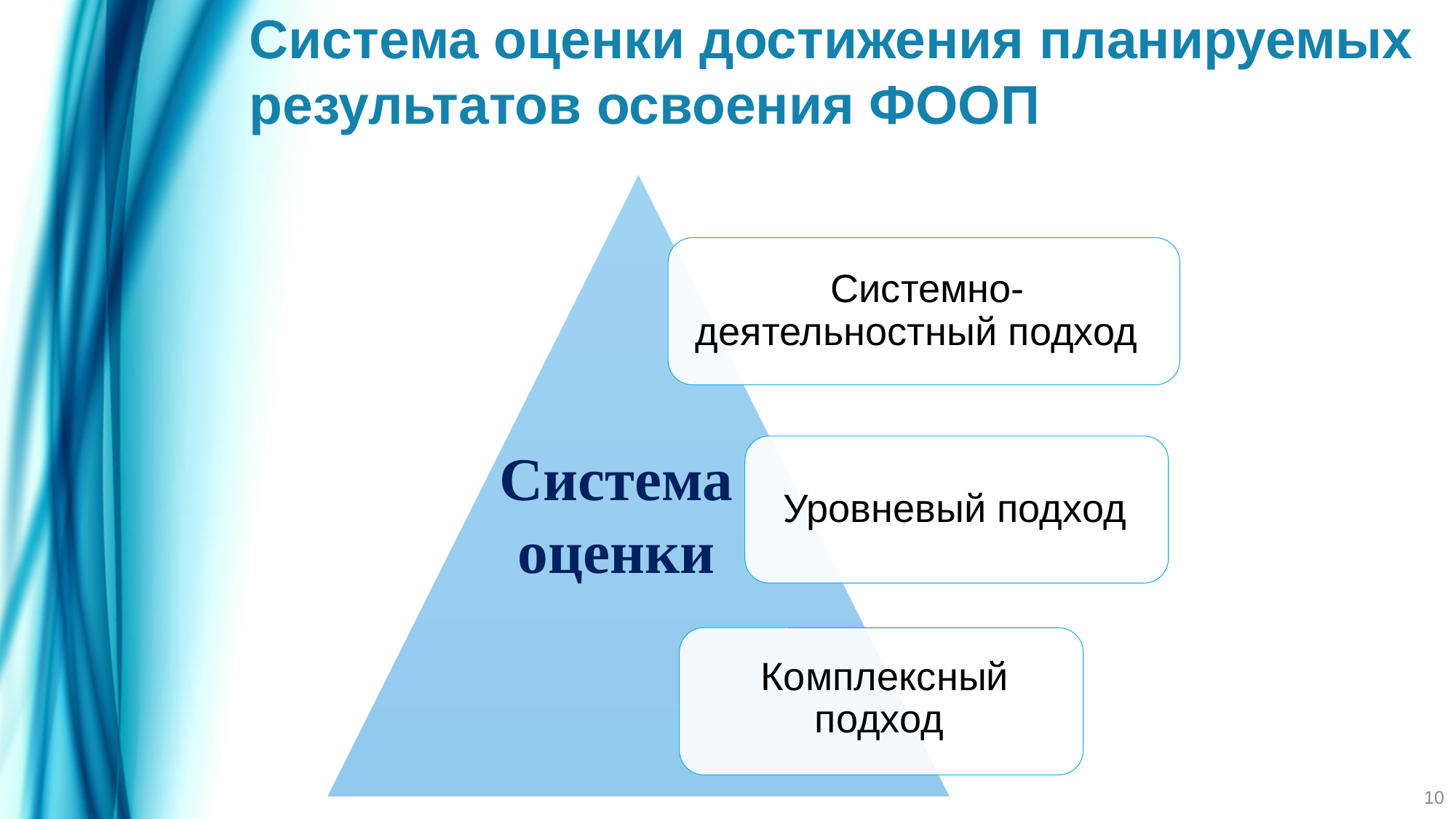

Система оценки достижения планируемых результатов освоения ФООП
Системно-деятельностный подход
Уровневый подход
Комплексный подход
Система оценки
10